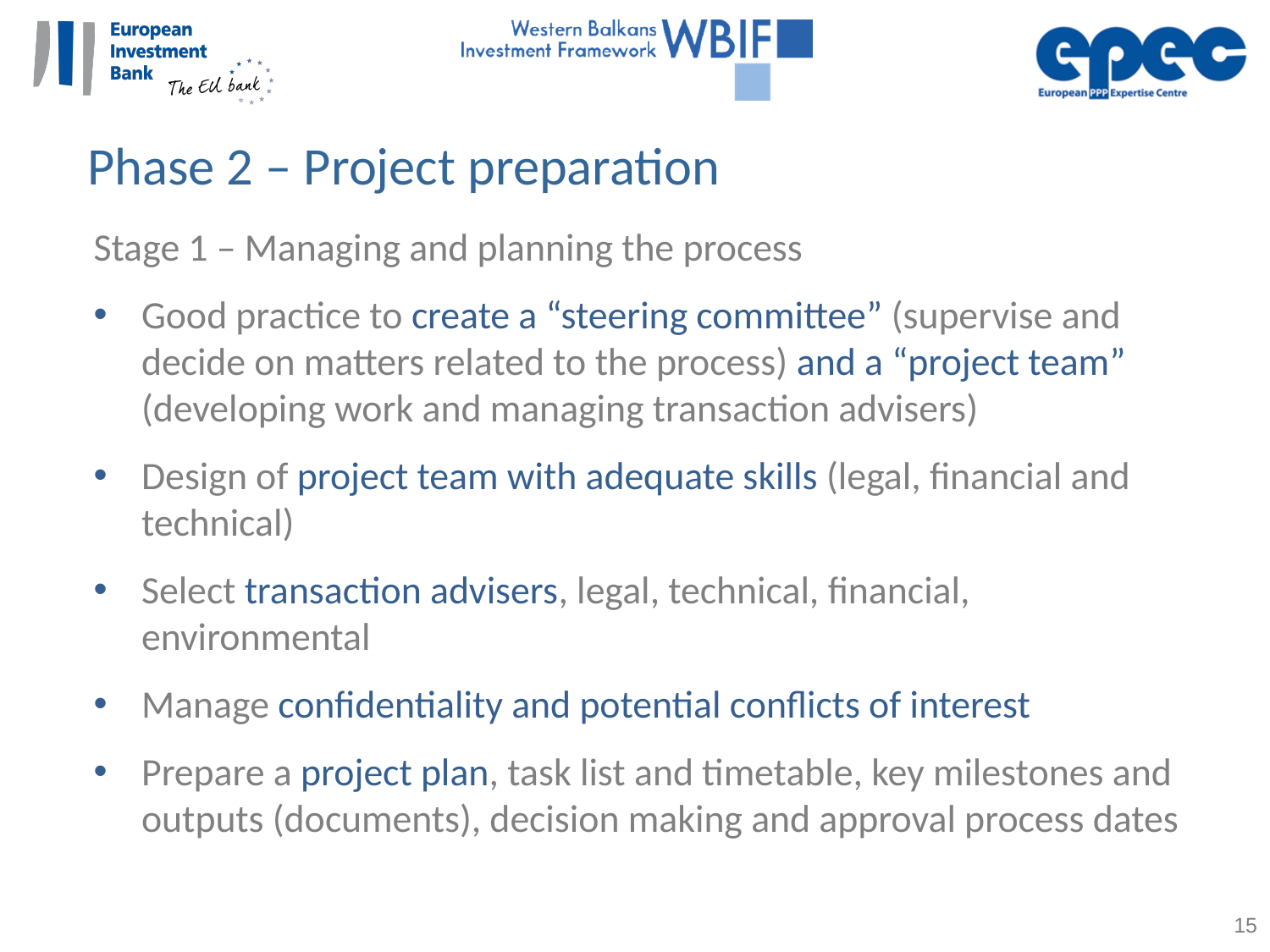

Phase 2 – Project preparation

Stage 1 – Managing and planning the process
Good practice to create a “steering committee” (supervise and decide on matters related to the process) and a “project team” (developing work and managing transaction advisers)
Design of project team with adequate skills (legal, financial and technical)
Select transaction advisers, legal, technical, financial, environmental
Manage confidentiality and potential conflicts of interest
Prepare a project plan, task list and timetable, key milestones and outputs (documents), decision making and approval process dates
15